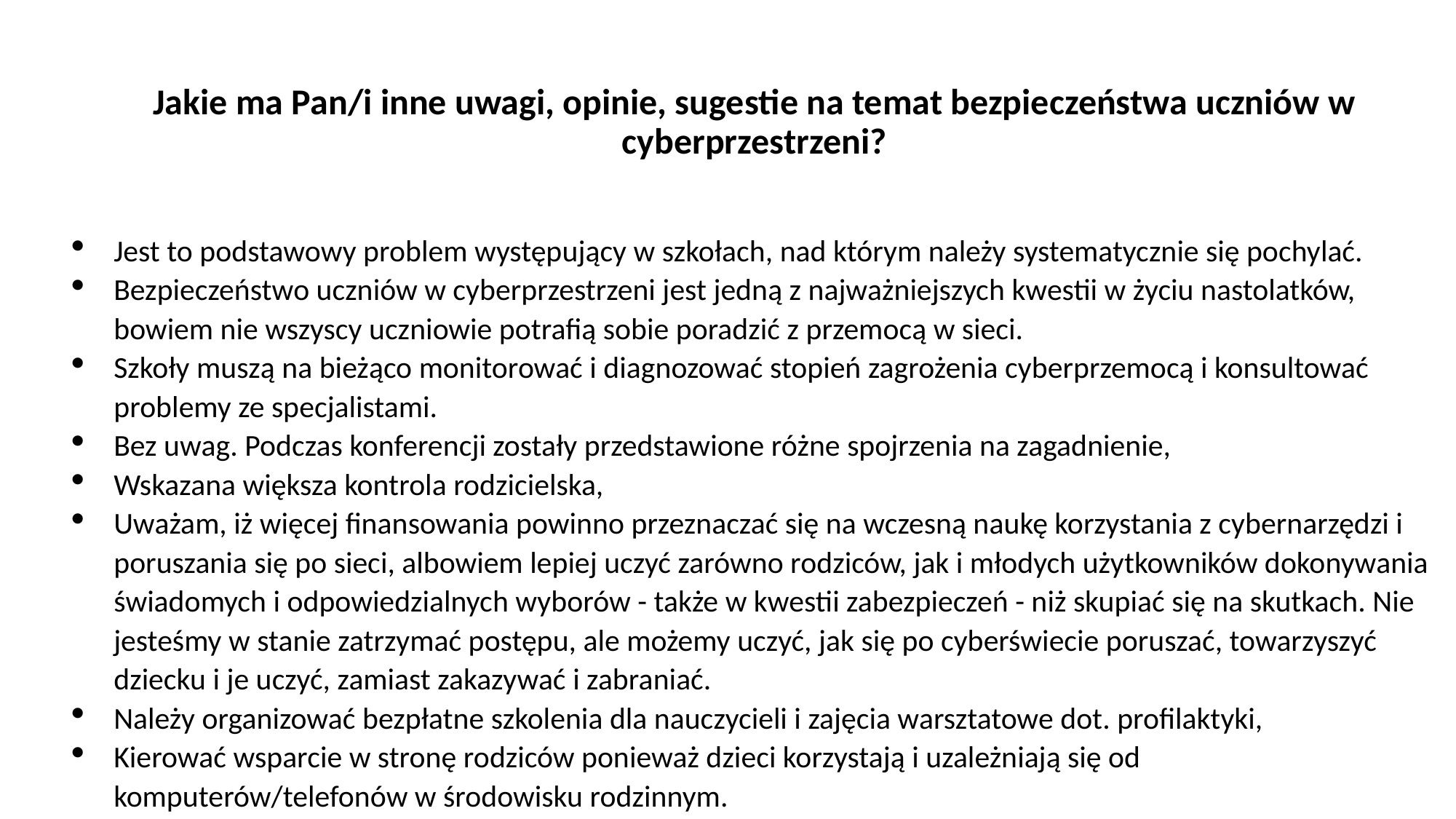

# Jakie ma Pan/i inne uwagi, opinie, sugestie na temat bezpieczeństwa uczniów w cyberprzestrzeni?
Jest to podstawowy problem występujący w szkołach, nad którym należy systematycznie się pochylać.
Bezpieczeństwo uczniów w cyberprzestrzeni jest jedną z najważniejszych kwestii w życiu nastolatków, bowiem nie wszyscy uczniowie potrafią sobie poradzić z przemocą w sieci.
Szkoły muszą na bieżąco monitorować i diagnozować stopień zagrożenia cyberprzemocą i konsultować problemy ze specjalistami.
Bez uwag. Podczas konferencji zostały przedstawione różne spojrzenia na zagadnienie,
Wskazana większa kontrola rodzicielska,
Uważam, iż więcej finansowania powinno przeznaczać się na wczesną naukę korzystania z cybernarzędzi i poruszania się po sieci, albowiem lepiej uczyć zarówno rodziców, jak i młodych użytkowników dokonywania świadomych i odpowiedzialnych wyborów - także w kwestii zabezpieczeń - niż skupiać się na skutkach. Nie jesteśmy w stanie zatrzymać postępu, ale możemy uczyć, jak się po cyberświecie poruszać, towarzyszyć dziecku i je uczyć, zamiast zakazywać i zabraniać.
Należy organizować bezpłatne szkolenia dla nauczycieli i zajęcia warsztatowe dot. profilaktyki,
Kierować wsparcie w stronę rodziców ponieważ dzieci korzystają i uzależniają się od komputerów/telefonów w środowisku rodzinnym.